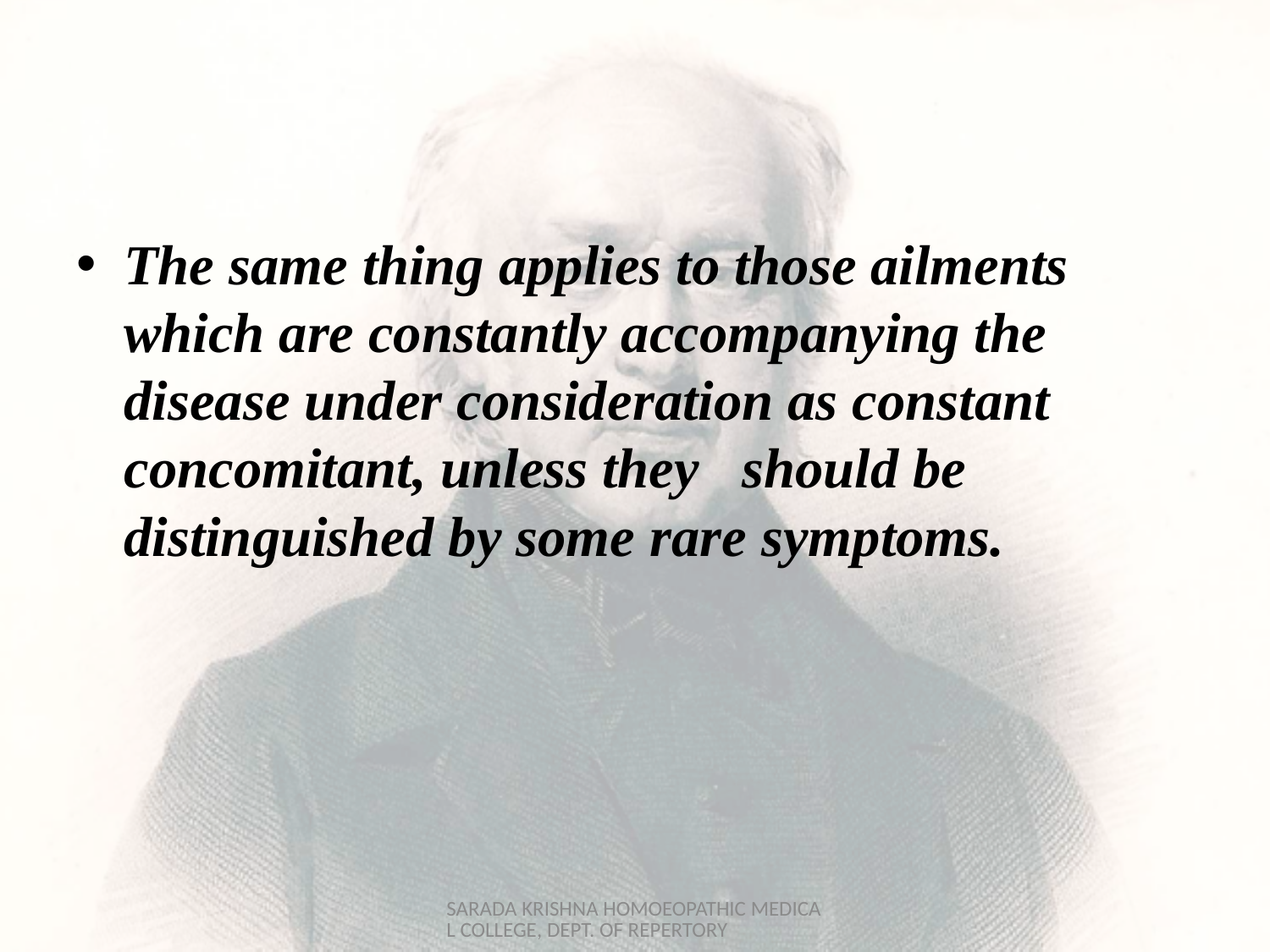

#
The same thing applies to those ailments  which are constantly accompanying the  disease under consideration as constant concomitant, unless they   should be distinguished by some rare symptoms.
SARADA KRISHNA HOMOEOPATHIC MEDICAL COLLEGE, DEPT. OF REPERTORY